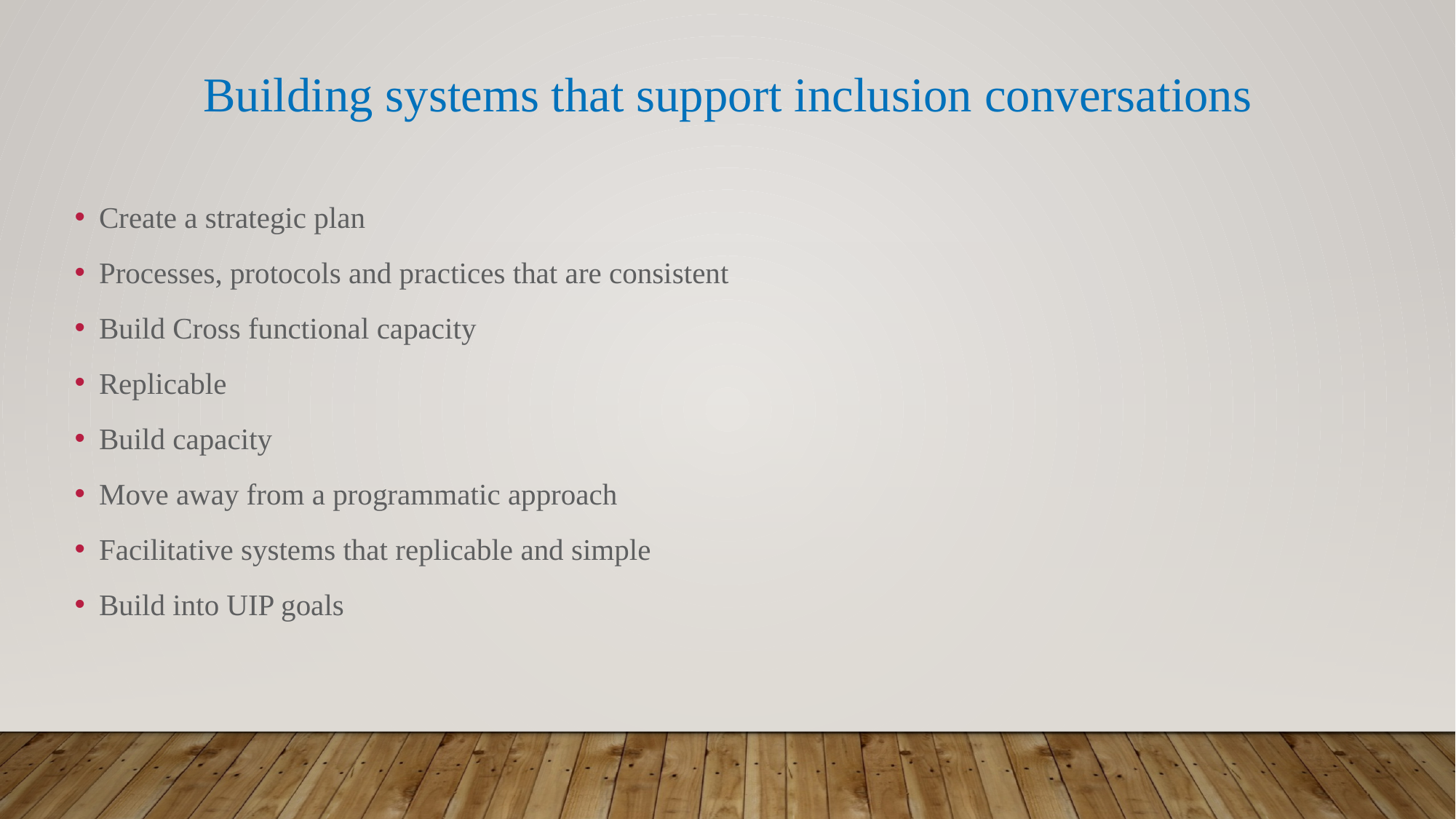

Building systems that support inclusion conversations
Create a strategic plan
Processes, protocols and practices that are consistent
Build Cross functional capacity
Replicable
Build capacity
Move away from a programmatic approach
Facilitative systems that replicable and simple
Build into UIP goals